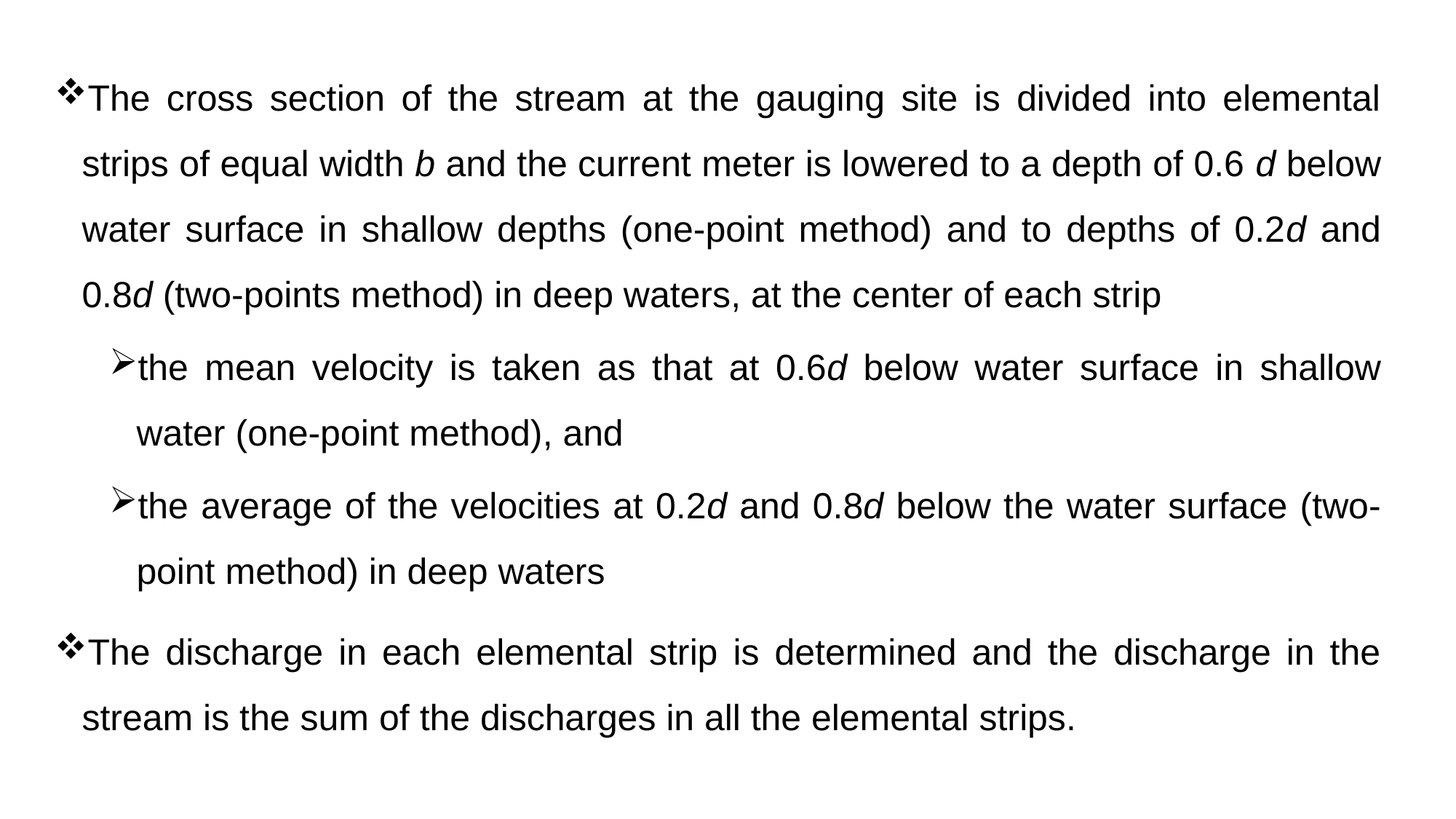

The cross section of the stream at the gauging site is divided into elemental strips of equal width b and the current meter is lowered to a depth of 0.6 d below water surface in shallow depths (one-point method) and to depths of 0.2d and 0.8d (two-points method) in deep waters, at the center of each strip
the mean velocity is taken as that at 0.6d below water surface in shallow water (one-point method), and
the average of the velocities at 0.2d and 0.8d below the water surface (two-point method) in deep waters
The discharge in each elemental strip is determined and the discharge in the stream is the sum of the discharges in all the elemental strips.